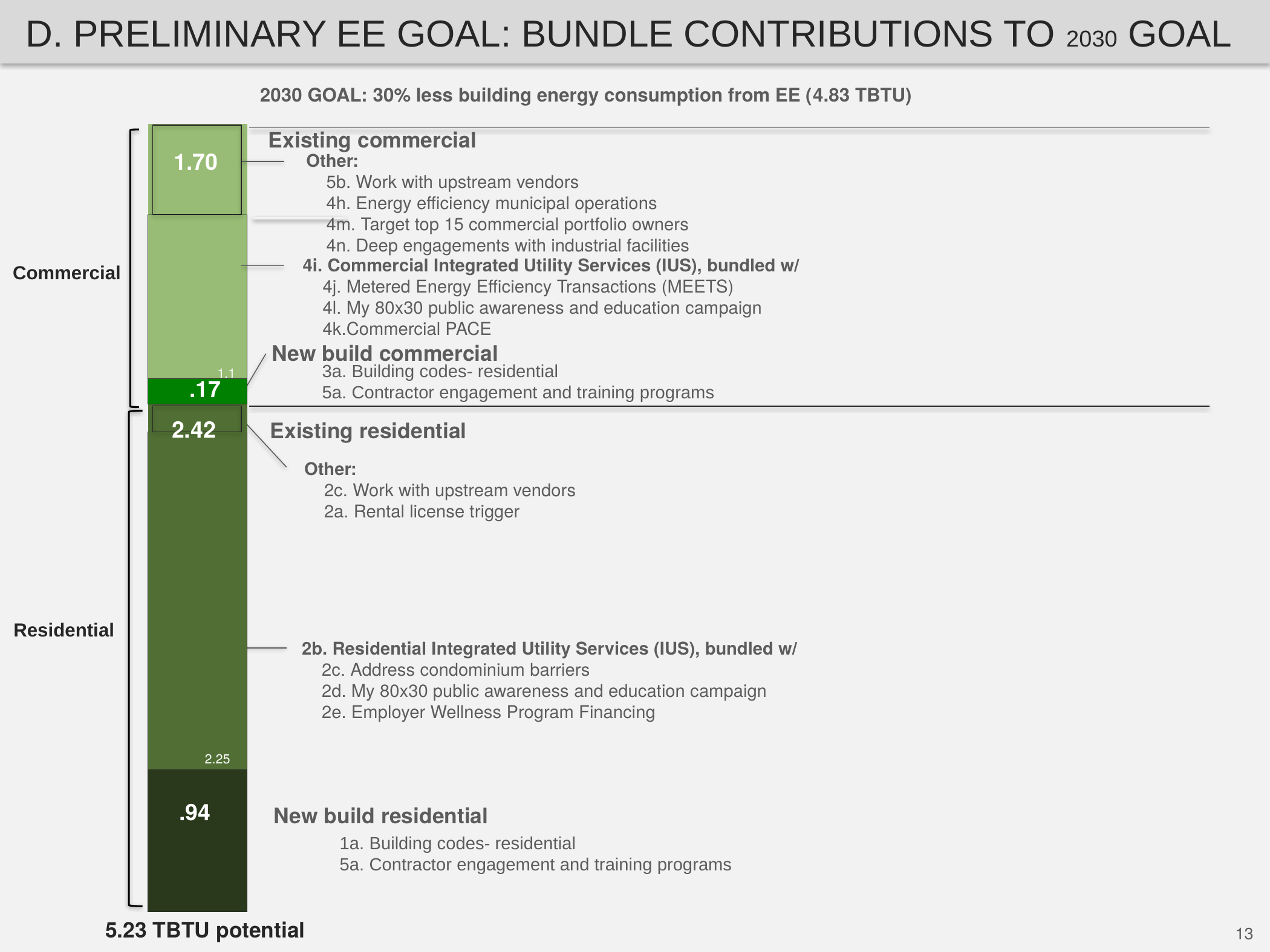

### Chart

| Category | 1a. Building Codes - Residential | 2b. Residential Integrated Utility Services  (IUS) | 2a. Rental license trigger | 5b. Work with upstream vendors | 3a. Building Codes - Commercial | 4i. Commercial Integrated Utility Services (IUS) | 4h. Energy Efficient Municipal Operations | 4m. Target Top 15 Portfolio Owners | 4n. Deep engagement with industry | 5b. Work with upstream vendors |
|---|---|---|---|---|---|---|---|---|---|---|
D. Preliminary EE Goal: bundle contributions to 2030 goal

2030 GOAL: 30% less building energy consumption from EE (4.83 TBTU)
Existing commercial

1.70

Other:
    5b. Work with upstream vendors
    4h. Energy efficiency municipal operations
    4m. Target top 15 commercial portfolio owners
    4n. Deep engagements with industrial facilities
4i. Commercial Integrated Utility Services (IUS), bundled w/
    4j. Metered Energy Efficiency Transactions (MEETS)
    4l. My 80x30 public awareness and education campaign
    4k.Commercial PACE
Commercial
New build commercial
1.1
3a. Building codes- residential
5a. Contractor engagement and training programs

.17

2.42
Existing residential

Other:
    2c. Work with upstream vendors
    2a. Rental license trigger
Residential
2b. Residential Integrated Utility Services (IUS), bundled w/
    2c. Address condominium barriers
    2d. My 80x30 public awareness and education campaign
    2e. Employer Wellness Program Financing
2.25
.94
New build residential
1a. Building codes- residential
5a. Contractor engagement and training programs

5.23 TBTU potential
13